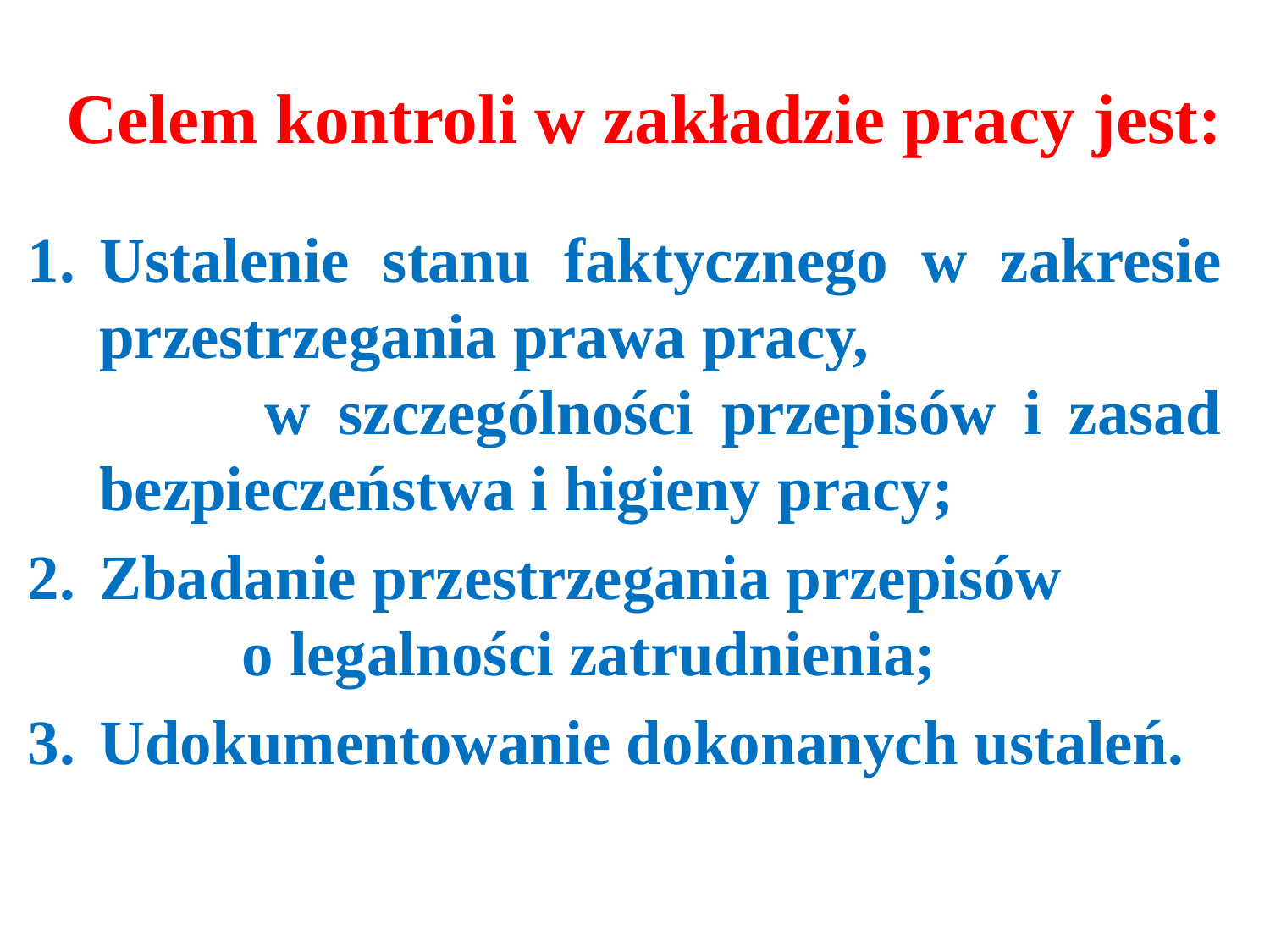

# Celem kontroli w zakładzie pracy jest:
Ustalenie stanu faktycznego w zakresie przestrzegania prawa pracy,                             w szczególności przepisów i zasad bezpieczeństwa i higieny pracy;
Zbadanie przestrzegania przepisów                    o legalności zatrudnienia;
Udokumentowanie dokonanych ustaleń.